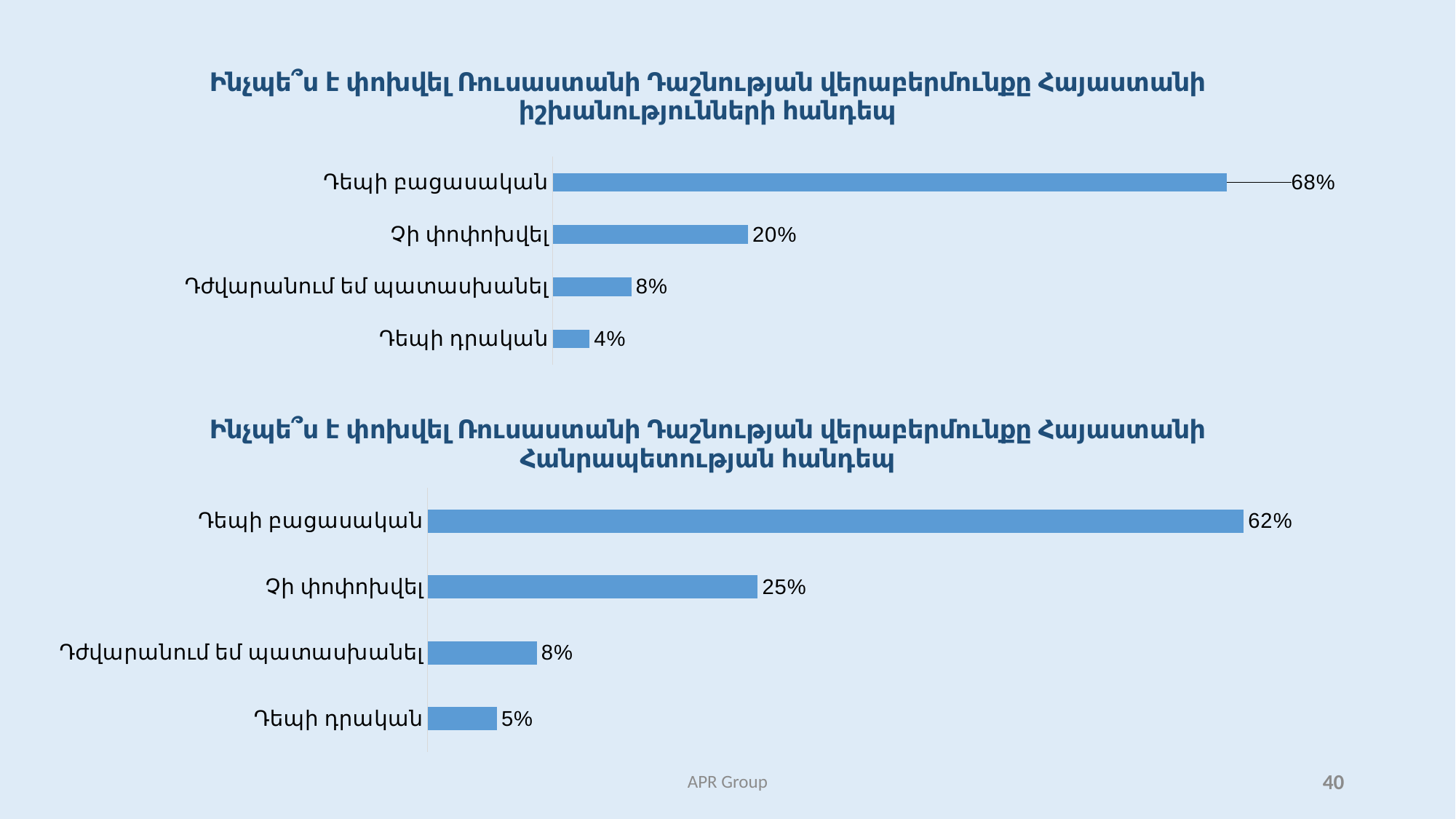

### Chart: Ինչպե՞ս է փոխվել Ռուսաստանի Դաշնության վերաբերմունքը Հայաստանի իշխանությունների հանդեպ

| Category |  |
|---|---|
| Դեպի դրական | 3.75 |
| Դժվարանում եմ պատասխանել | 8.0 |
| Չի փոփոխվել | 19.833333333333325 |
| Դեպի բացասական | 68.41666666666669 |

### Chart: Ինչպե՞ս է փոխվել Ռուսաստանի Դաշնության վերաբերմունքը Հայաստանի Հանրապետության հանդեպ

| Category |  |
|---|---|
| Դեպի դրական | 5.25 |
| Դժվարանում եմ պատասխանել | 8.25 |
| Չի փոփոխվել | 24.916666666666668 |
| Դեպի բացասական | 61.583333333333336 |
APR Group
40